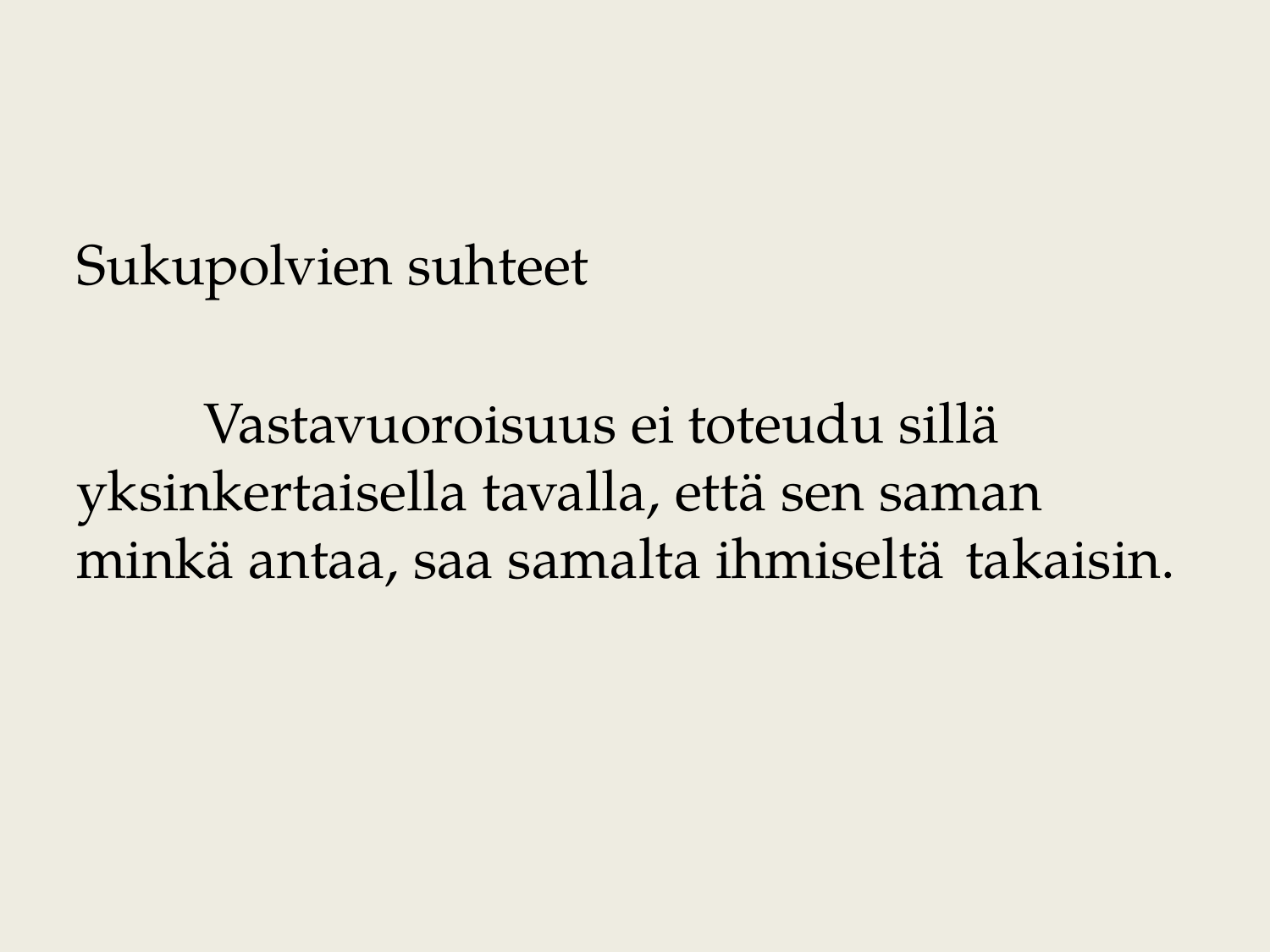

#
Sukupolvien suhteet

	Vastavuoroisuus ei toteudu sillä 	yksinkertaisella tavalla, että sen saman 	minkä antaa, saa samalta ihmiseltä 	takaisin.